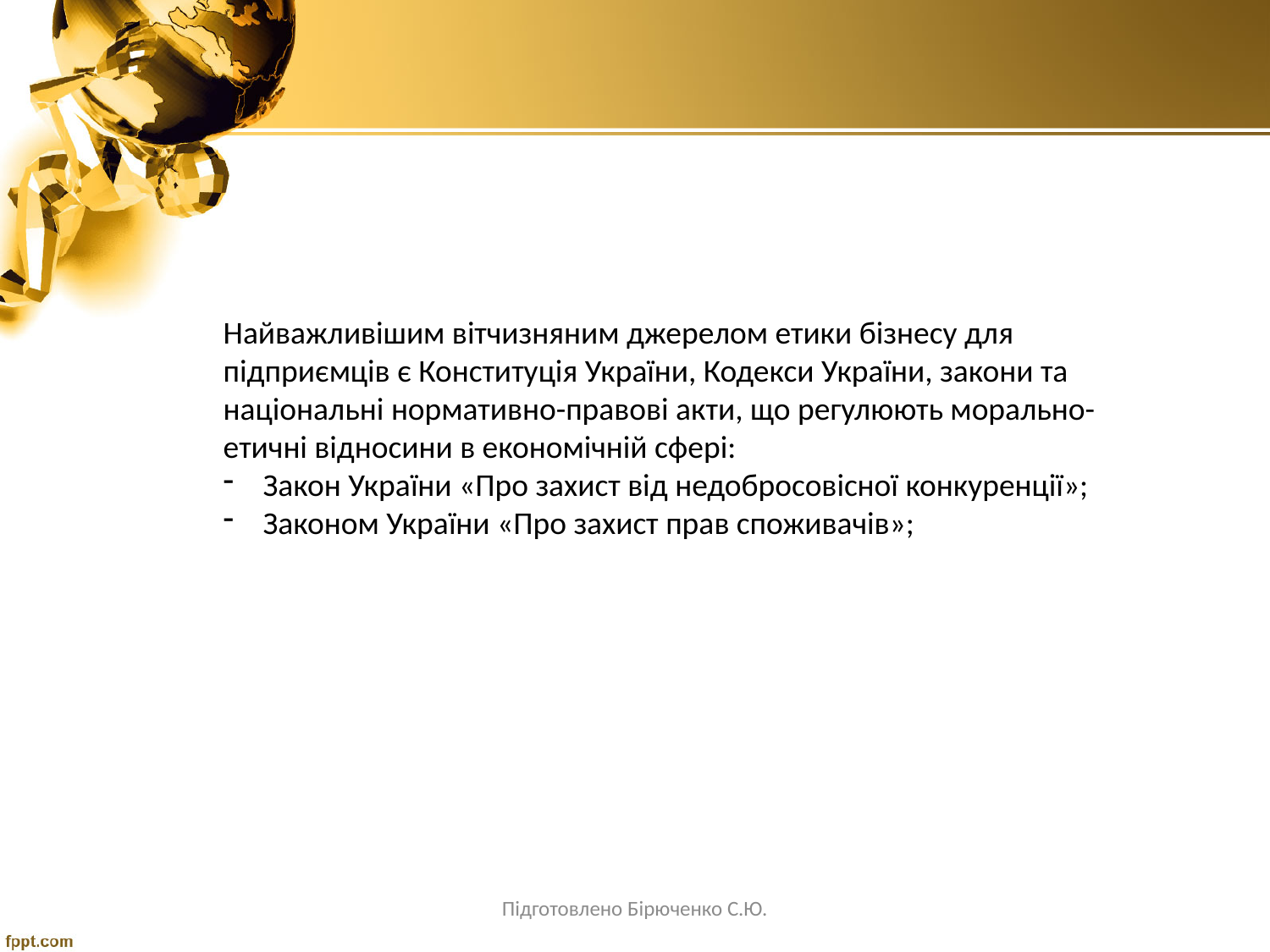

Найважливішим вітчизняним джерелом етики бізнесу для підприємців є Конституція України, Кодекси України, закони та національні нормативно-правові акти, що регулюють морально-етичні відносини в економічній сфері:
Закон України «Про захист від недобросовісної конкуренції»;
Законом України «Про захист прав споживачів»;

Підготовлено Бірюченко С.Ю.